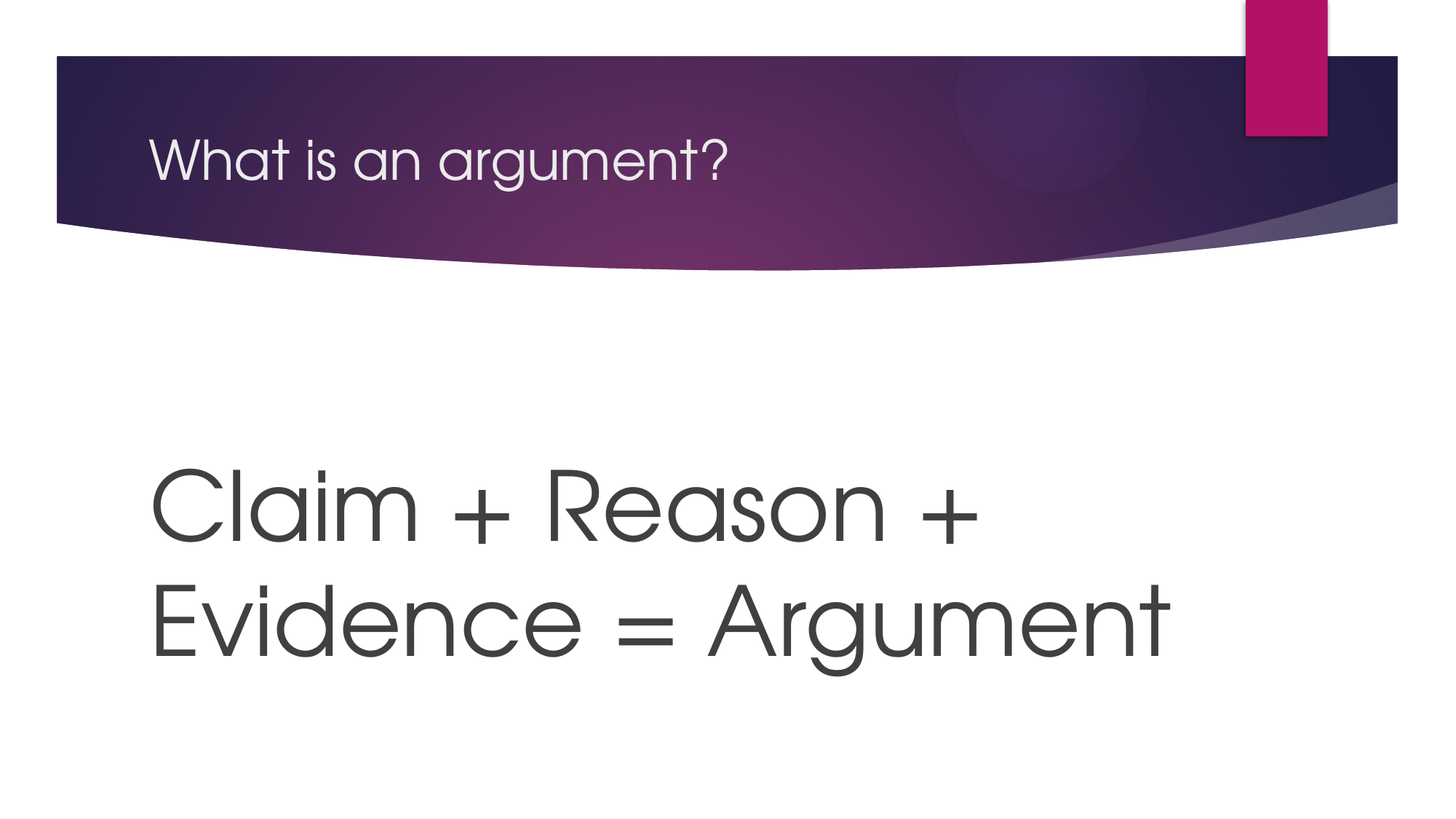

# What is an argument?

Claim + Reason + Evidence = Argument